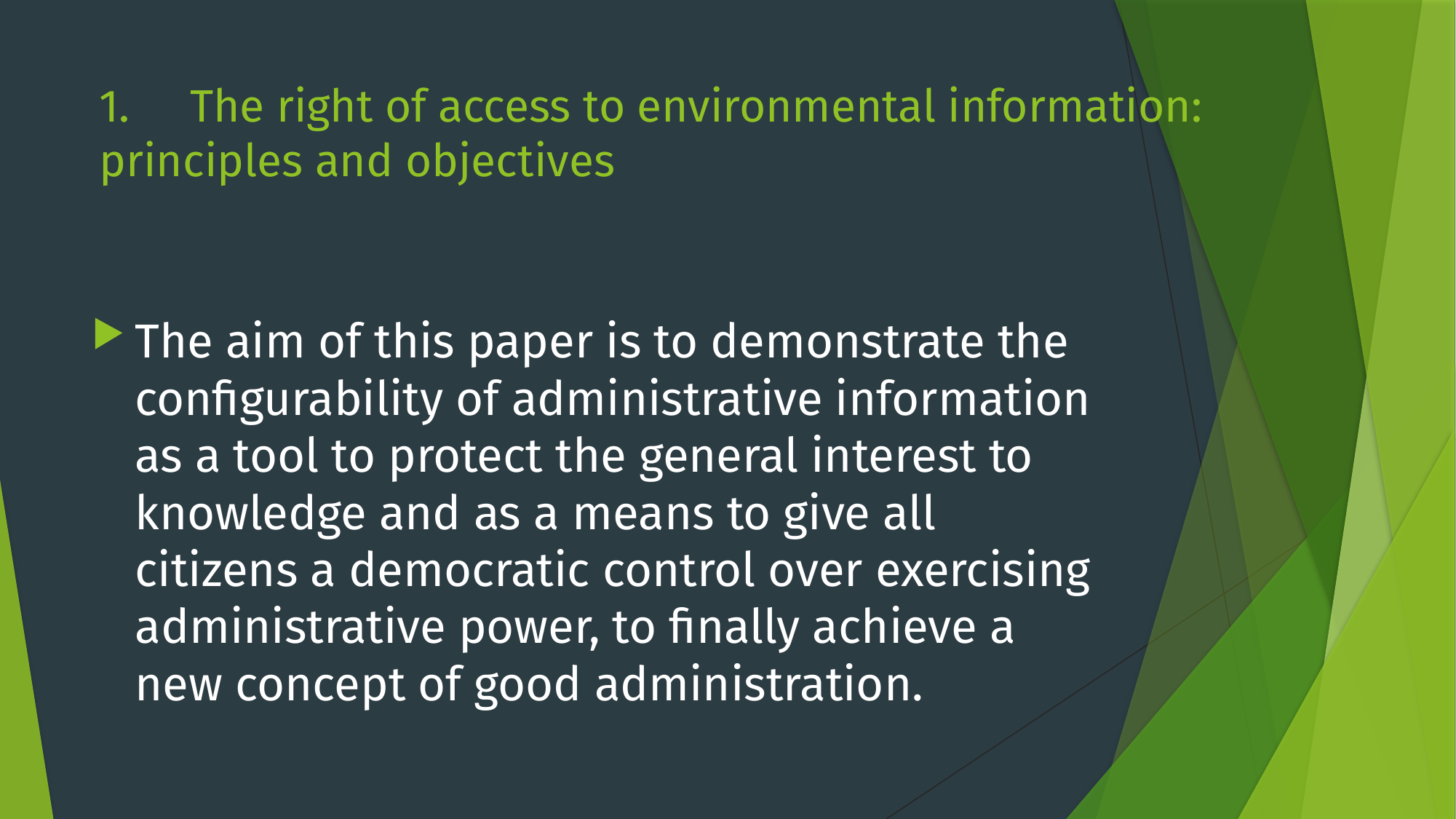

# 1.	The right of access to environmental information: principles and objectives

The aim of this paper is to demonstrate the configurability of administrative information as a tool to protect the general interest to knowledge and as a means to give all citizens a democratic control over exercising administrative power, to finally achieve a new concept of good administration.